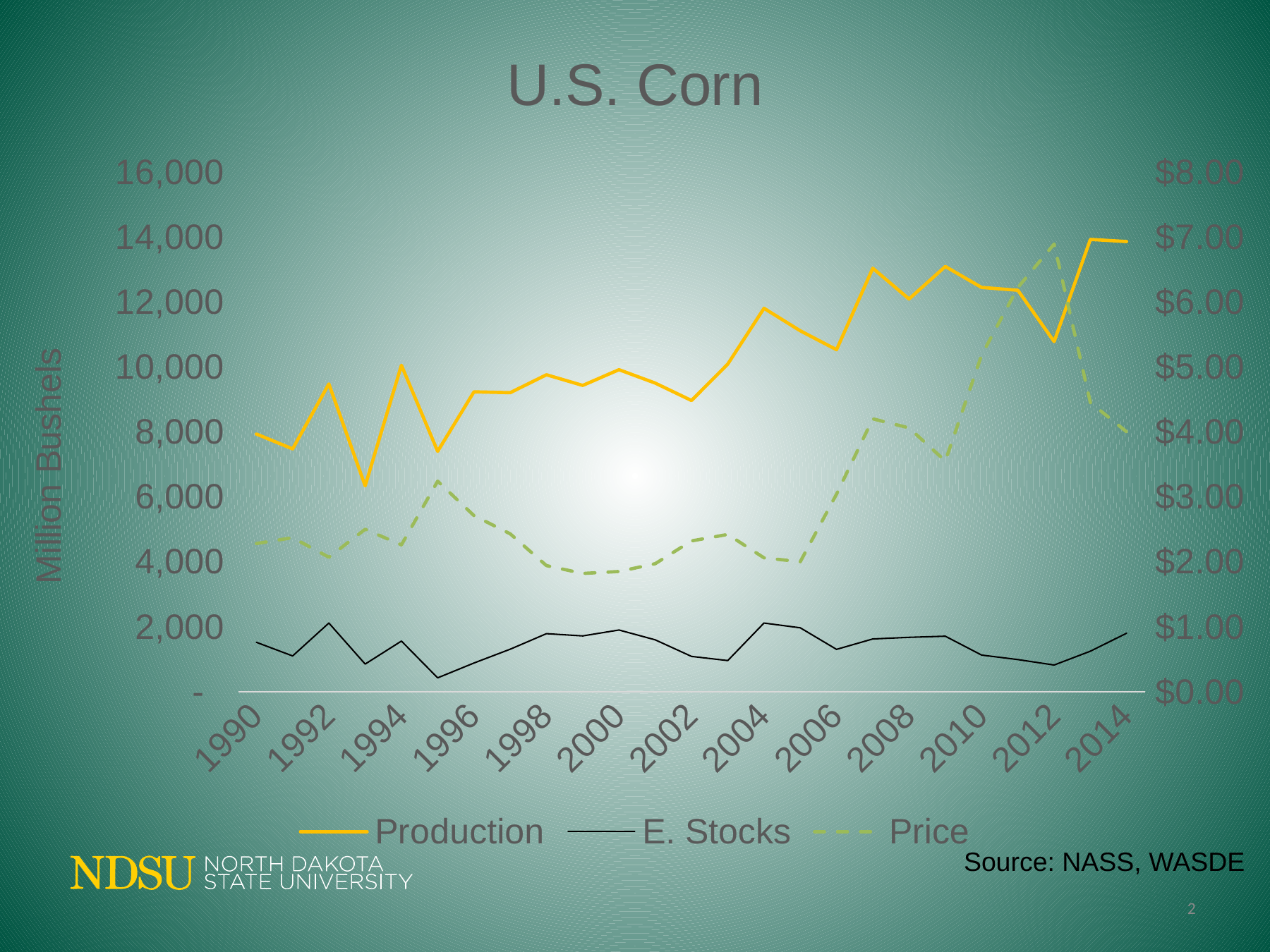

### Chart: U.S. Corn

| Category | Production | E. Stocks | Price |
|---|---|---|---|
| 1990 | 7931.802428571428 | 1520.799357142857 | 2.28 |
| 1991 | 7472.662 | 1099.9927857142857 | 2.37 |
| 1992 | 9474.012071428571 | 2112.3765714285714 | 2.07 |
| 1993 | 6335.949 | 849.9175 | 2.5 |
| 1994 | 10047.681785714285 | 1557.4015 | 2.26 |
| 1995 | 7397.962142857143 | 425.8049285714286 | 3.24 |
| 1996 | 9229.95842857143 | 882.8987857142857 | 2.71 |
| 1997 | 9204.218857142856 | 1307.4442857142856 | 2.43 |
| 1998 | 9755.927285714286 | 1786.4600714285714 | 1.94 |
| 1999 | 9427.964214285714 | 1717.0734285714286 | 1.82 |
| 2000 | 9912.253857142856 | 1898.5885714285714 | 1.85 |
| 2001 | 9499.90907142857 | 1595.9715 | 1.97 |
| 2002 | 8964.258357142857 | 1086.3752142857143 | 2.32 |
| 2003 | 10084.441357142856 | 957.8347857142857 | 2.42 |
| 2004 | 11802.262571428571 | 2113.3605 | 2.06 |
| 2005 | 11109.065214285714 | 1966.5977142857143 | 2.0 |
| 2006 | 10528.153785714285 | 1303.2724285714287 | 3.04 |
| 2007 | 13034.1805 | 1623.6789285714287 | 4.2 |
| 2008 | 12088.23157142857 | 1672.836 | 4.06 |
| 2009 | 13088.1785 | 1707.312857142857 | 3.55 |
| 2010 | 12443.351071428571 | 1127.346 | 5.18 |
| 2011 | 12356.135642857143 | 988.7301428571428 | 6.22 |
| 2012 | 10777.245142857144 | 820.9506428571428 | 6.89 |
| 2013 | 13921.211785714286 | 1245.9684285714286 | 4.45 |
| 2014 | 13856.075714285715 | 1800.8254285714286 | 4.0 |
Source: NASS, WASDE
2